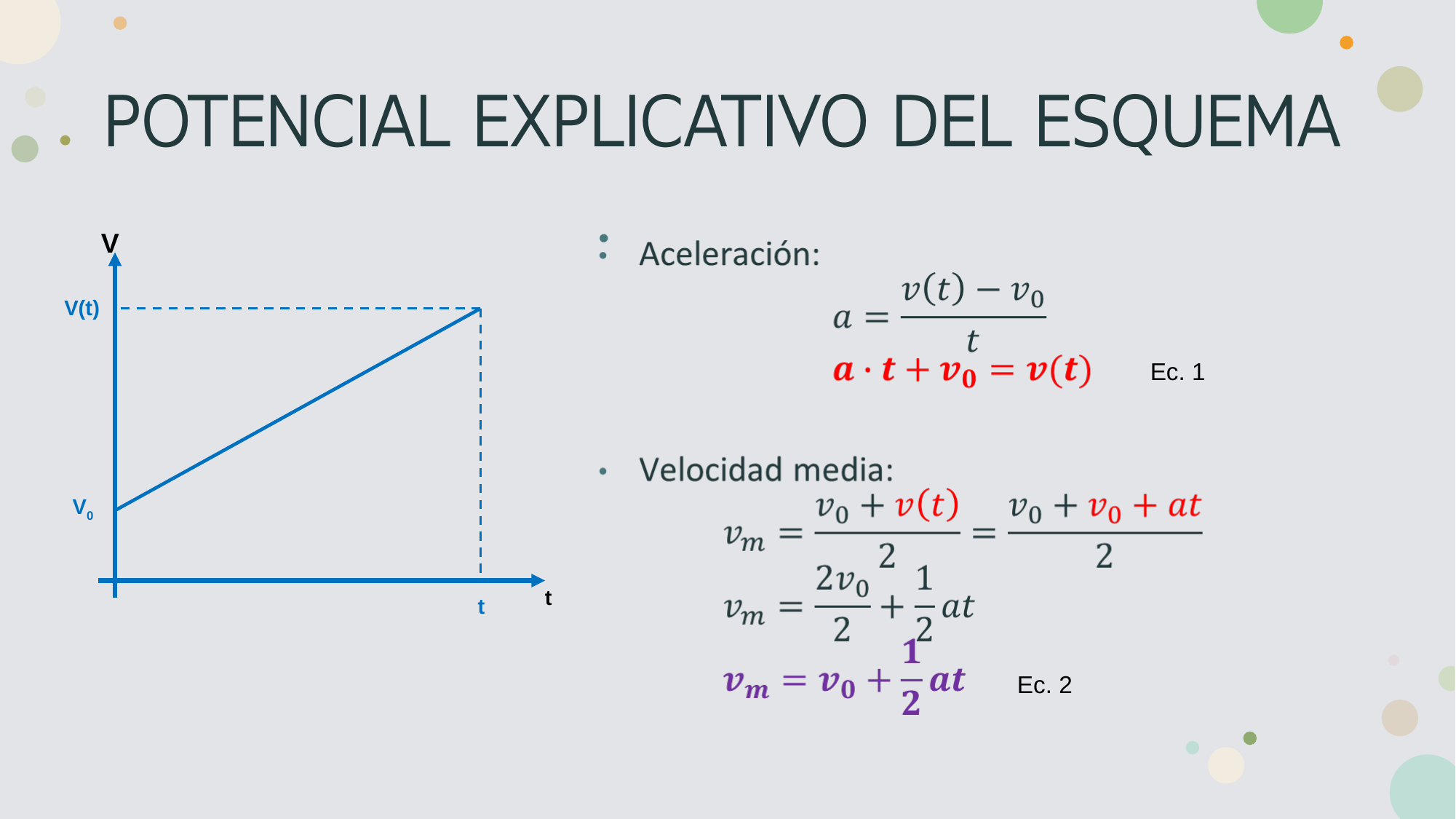

# POTENCIAL EXPLICATIVO DEL ESQUEMA

V
V(t)
Ec. 1
V0
t
t
Ec. 2